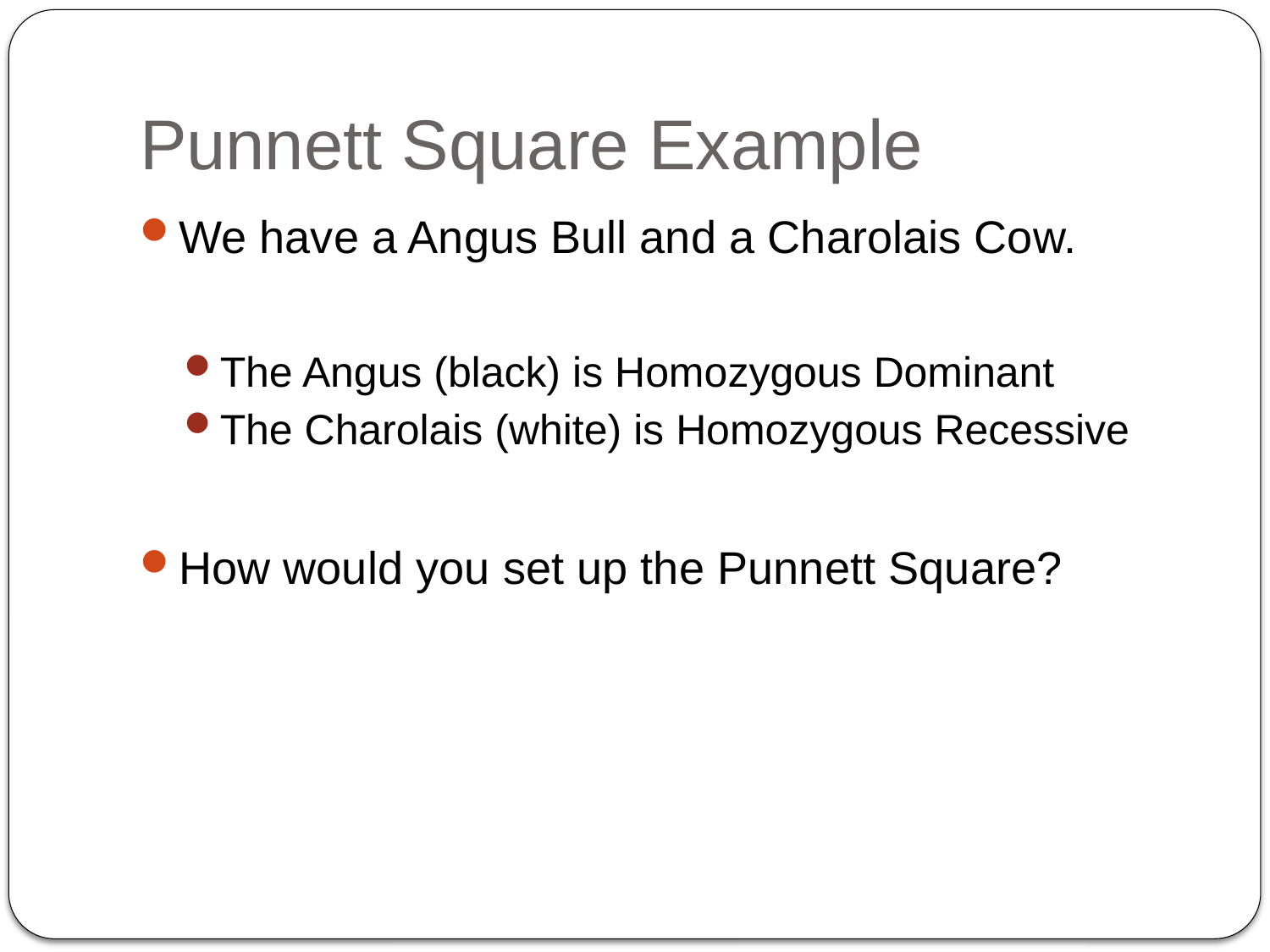

# Punnett Square Example
We have a Angus Bull and a Charolais Cow.

The Angus (black) is Homozygous Dominant
The Charolais (white) is Homozygous Recessive

How would you set up the Punnett Square?